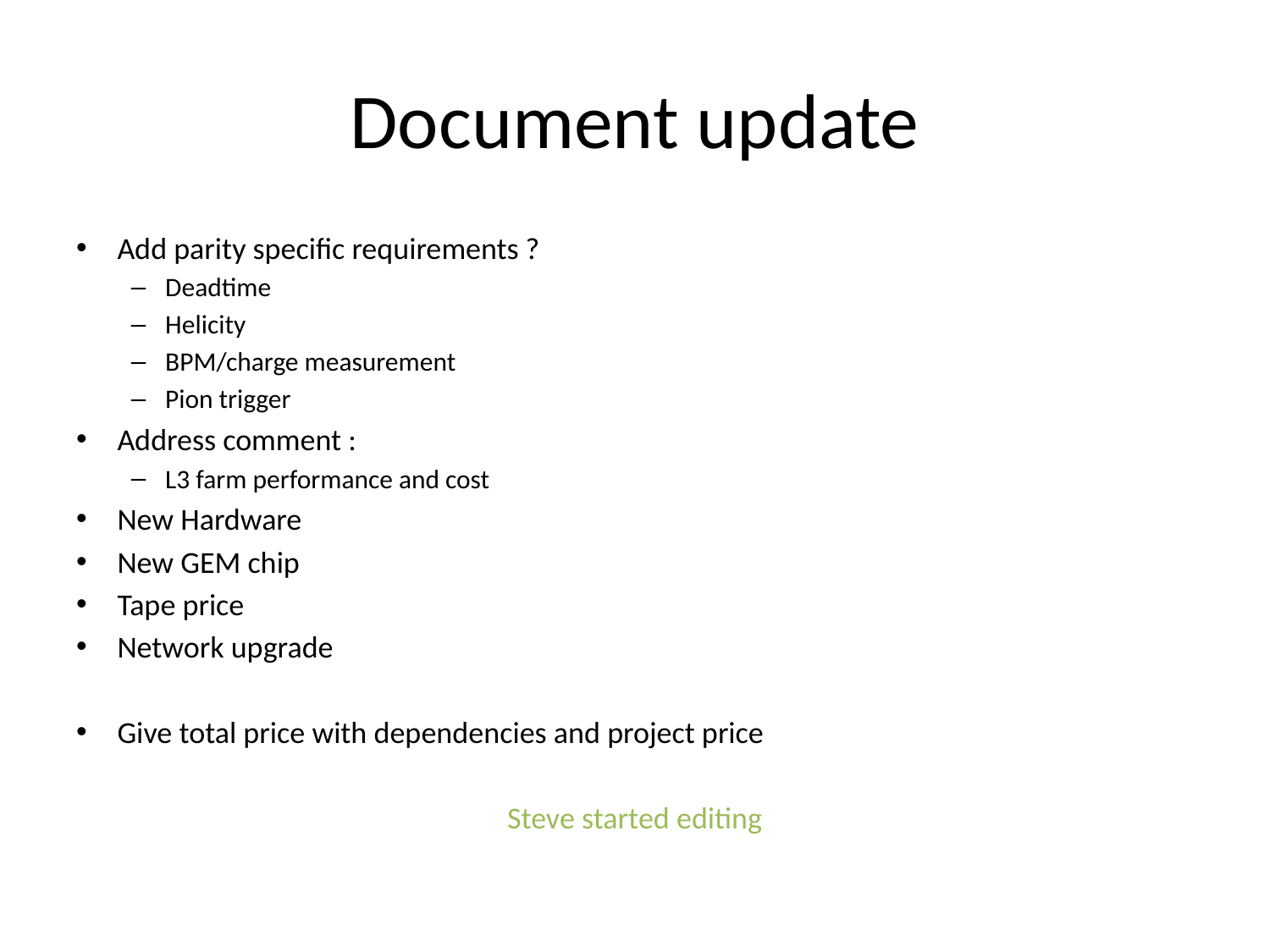

# Document update
Add parity specific requirements ?
Deadtime
Helicity
BPM/charge measurement
Pion trigger
Address comment :
L3 farm performance and cost
New Hardware
New GEM chip
Tape price
Network upgrade

Give total price with dependencies and project price

Steve started editing